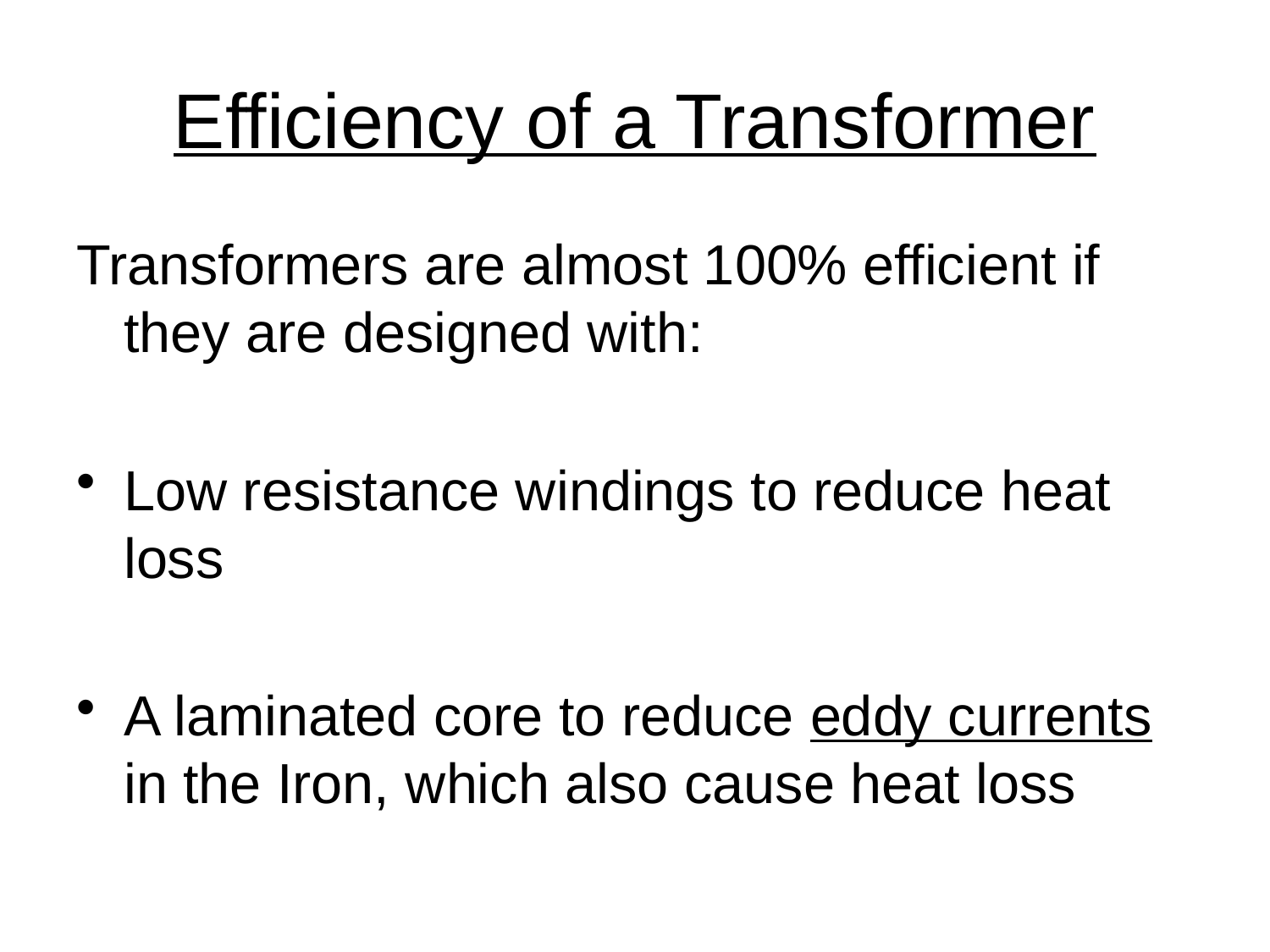

# Efficiency of a Transformer
Transformers are almost 100% efficient if they are designed with:

Low resistance windings to reduce heat loss

A laminated core to reduce eddy currents in the Iron, which also cause heat loss